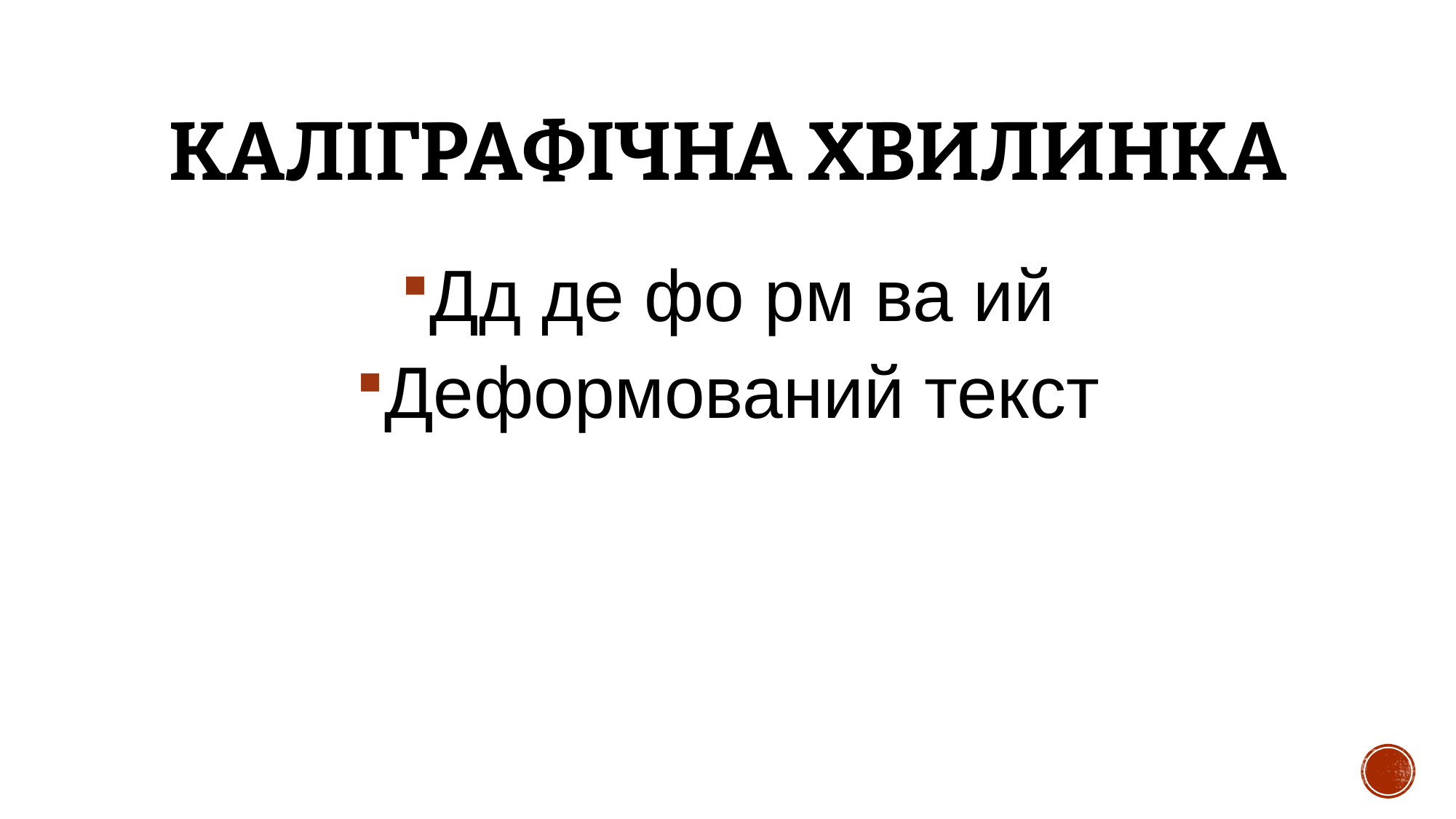

# Каліграфічна хвилинка
Дд де фо рм ва ий
Деформований текст